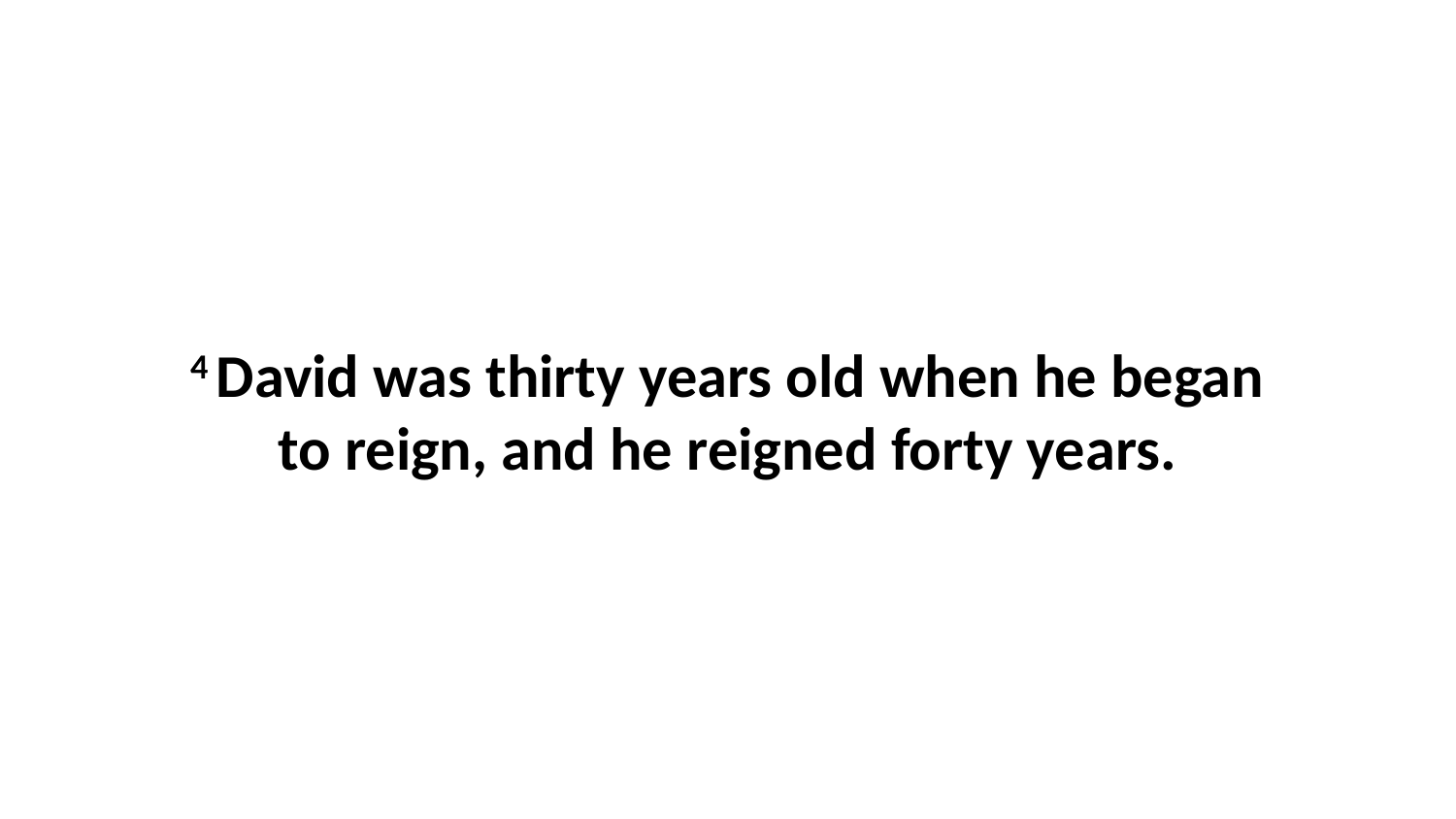

4 David was thirty years old when he began to reign, and he reigned forty years.